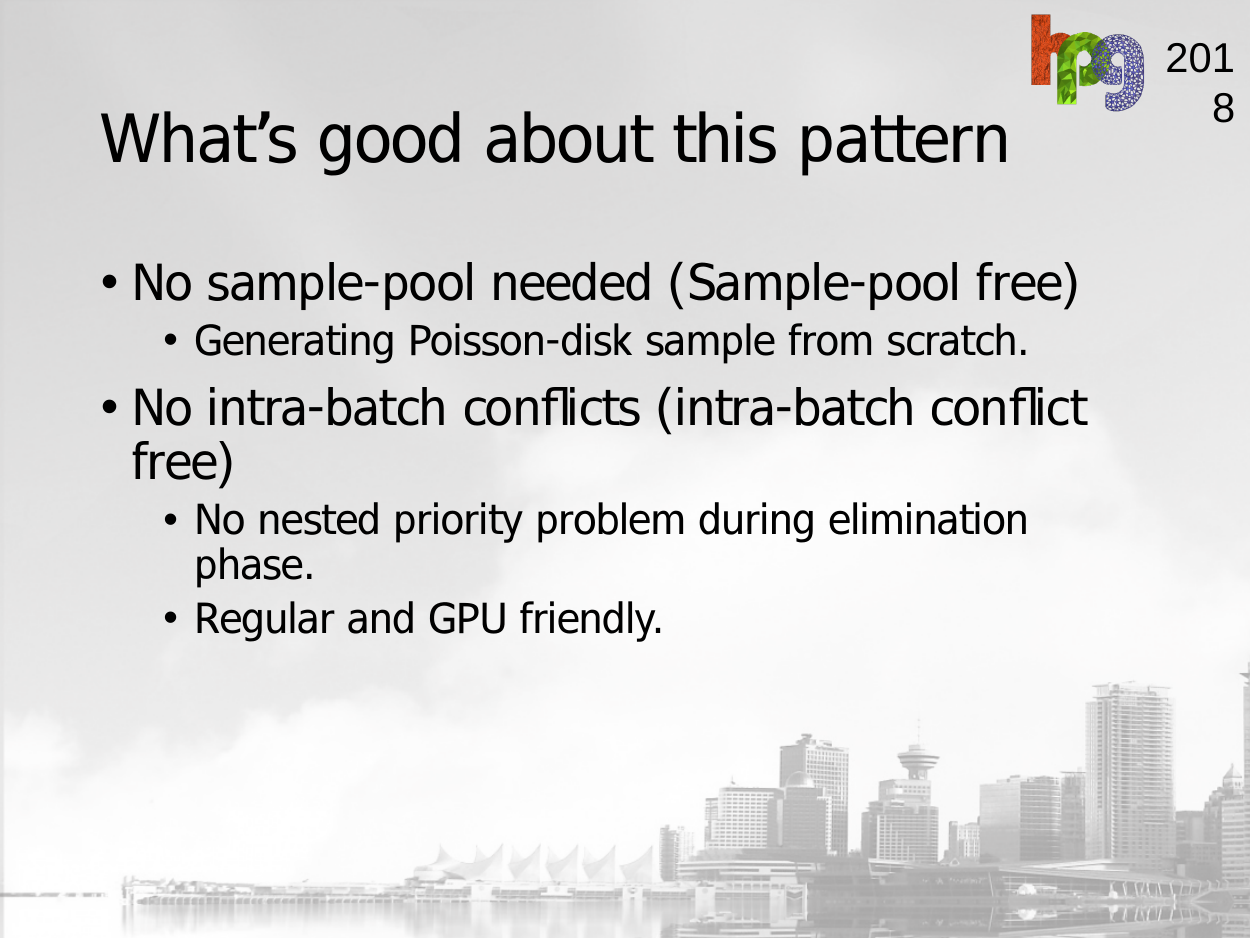

# What’s good about this pattern
No sample-pool needed (Sample-pool free)
Generating Poisson-disk sample from scratch.
No intra-batch conflicts (intra-batch conflict free)
No nested priority problem during elimination phase.
Regular and GPU friendly.